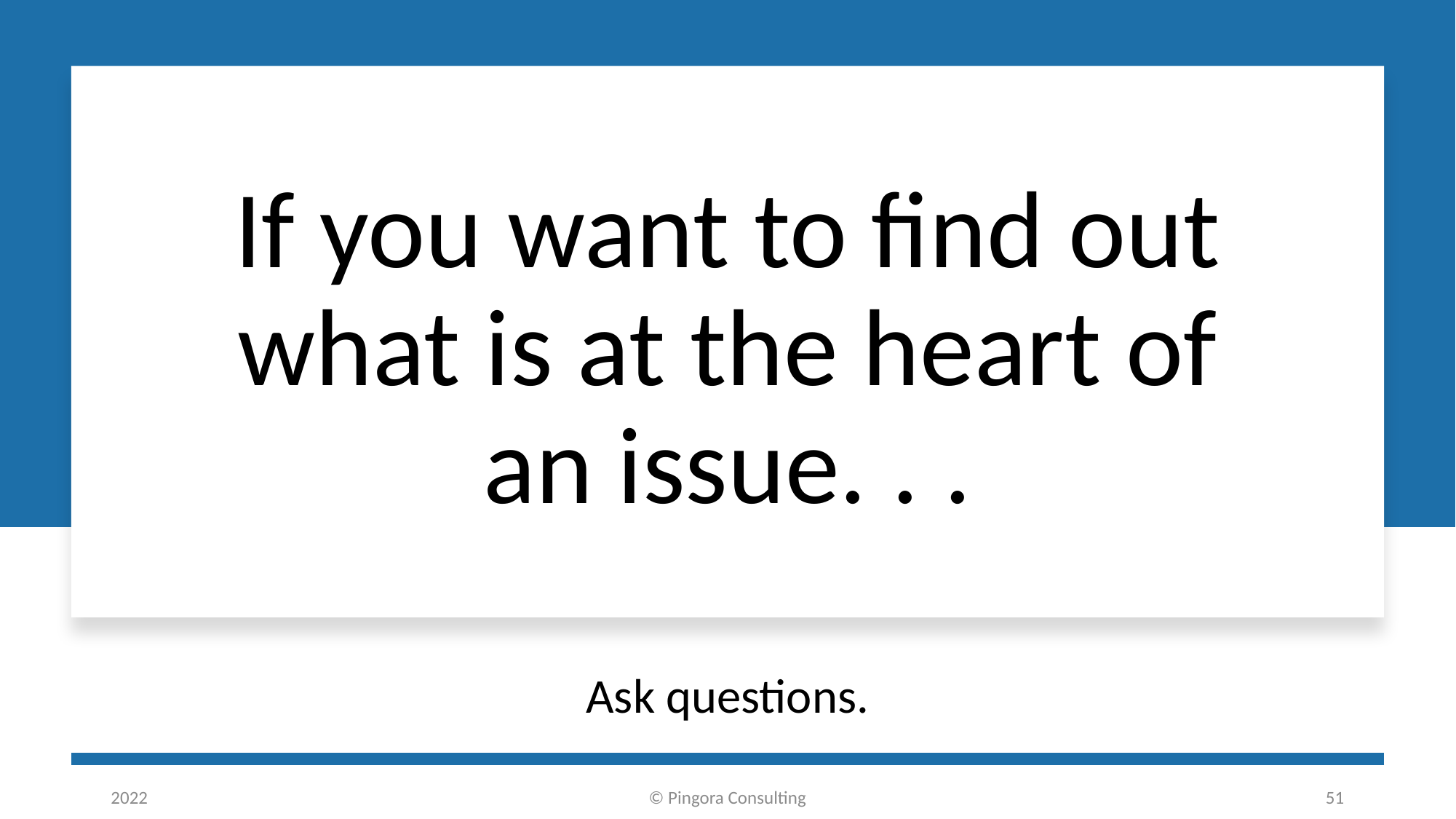

# If you want to find out what is at the heart of an issue. . .
Ask questions.
2022
© Pingora Consulting
51